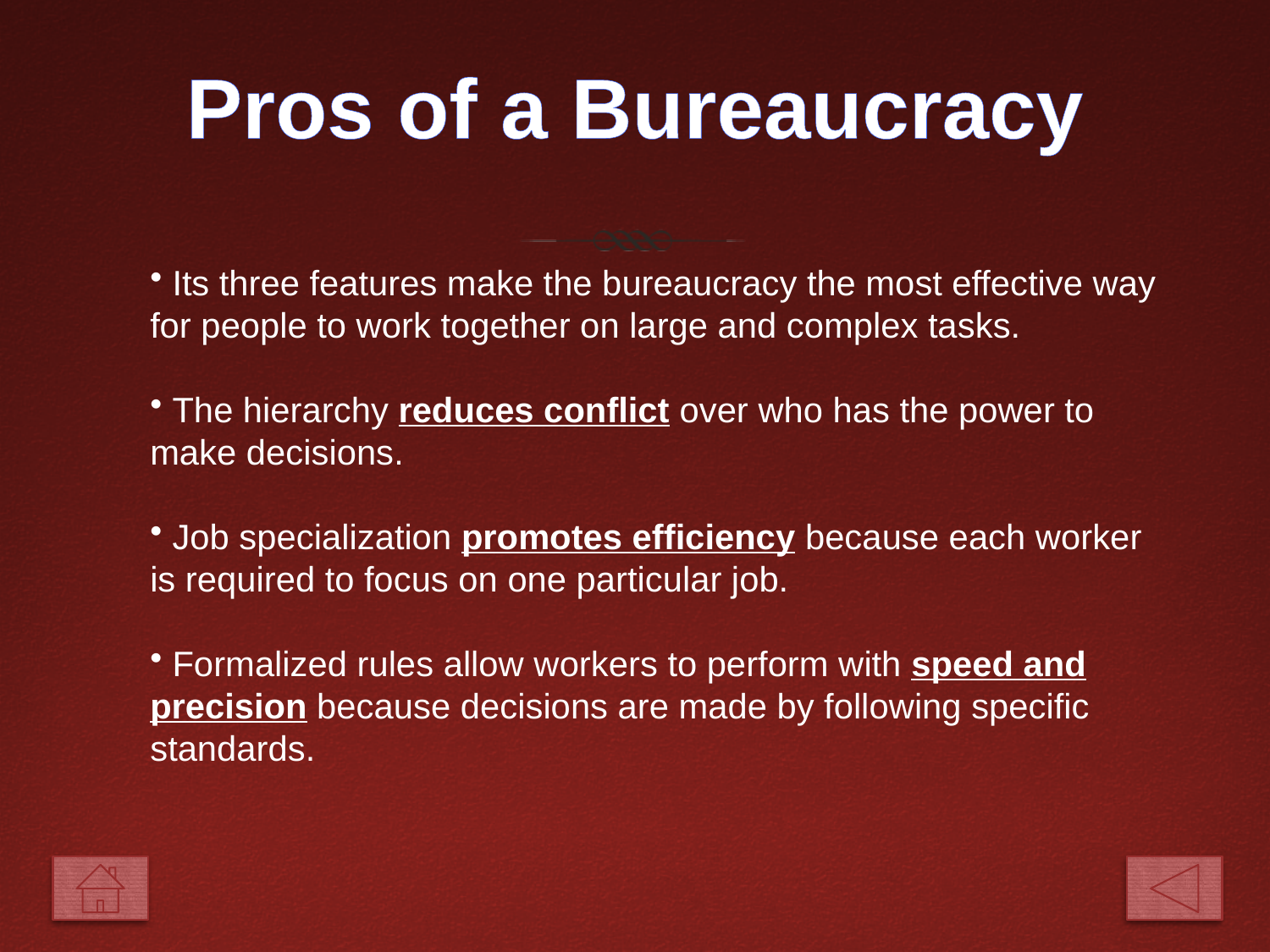

# Pros of a Bureaucracy
 Its three features make the bureaucracy the most effective way for people to work together on large and complex tasks.

 The hierarchy reduces conflict over who has the power to make decisions.

 Job specialization promotes efficiency because each worker is required to focus on one particular job.

 Formalized rules allow workers to perform with speed and precision because decisions are made by following specific standards.